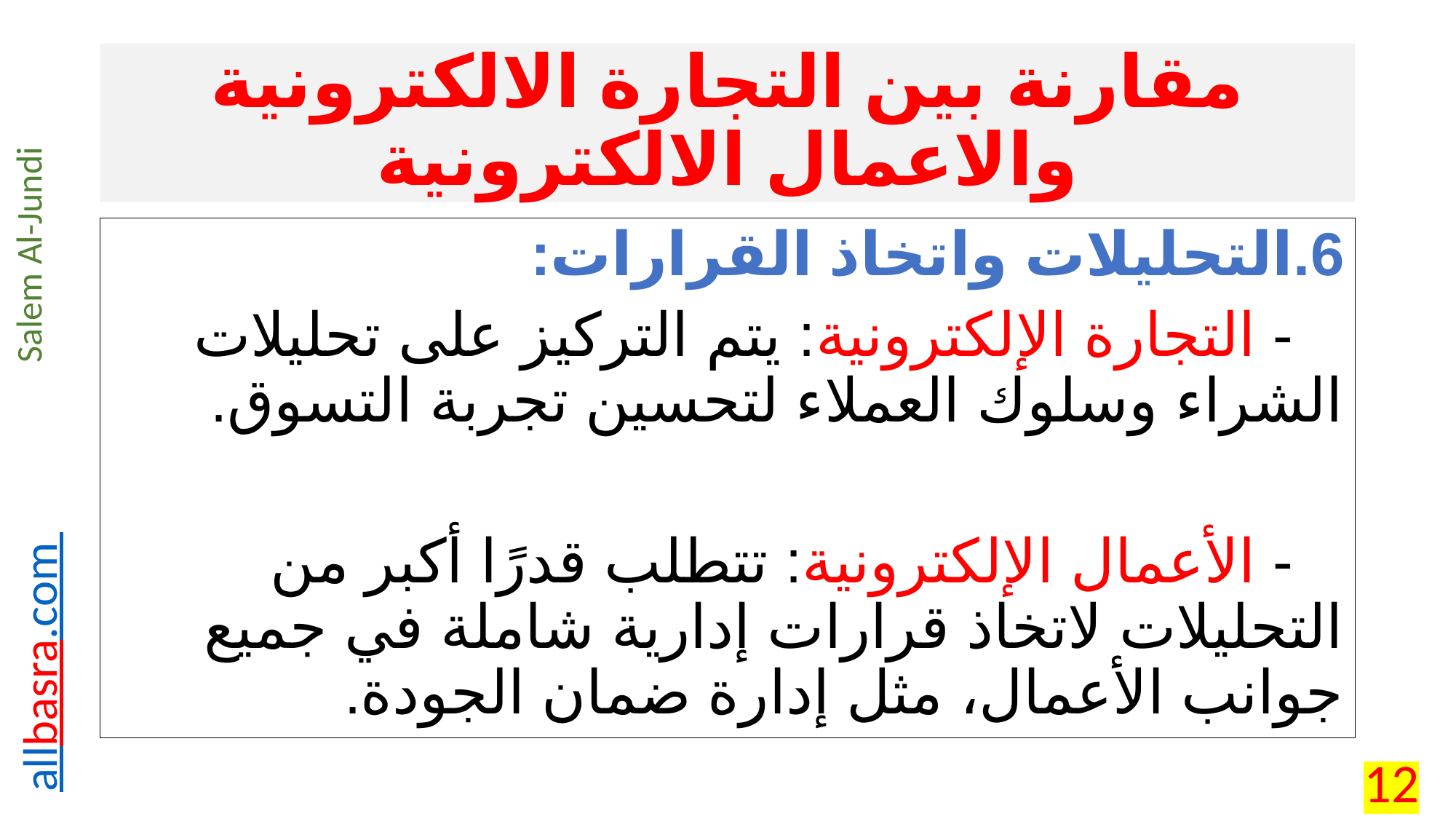

# مقارنة بين التجارة الالكترونية والاعمال الالكترونية
6.	التحليلات واتخاذ القرارات:
   - التجارة الإلكترونية: يتم التركيز على تحليلات الشراء وسلوك العملاء لتحسين تجربة التسوق.

   - الأعمال الإلكترونية: تتطلب قدرًا أكبر من التحليلات لاتخاذ قرارات إدارية شاملة في جميع جوانب الأعمال، مثل إدارة ضمان الجودة.
12